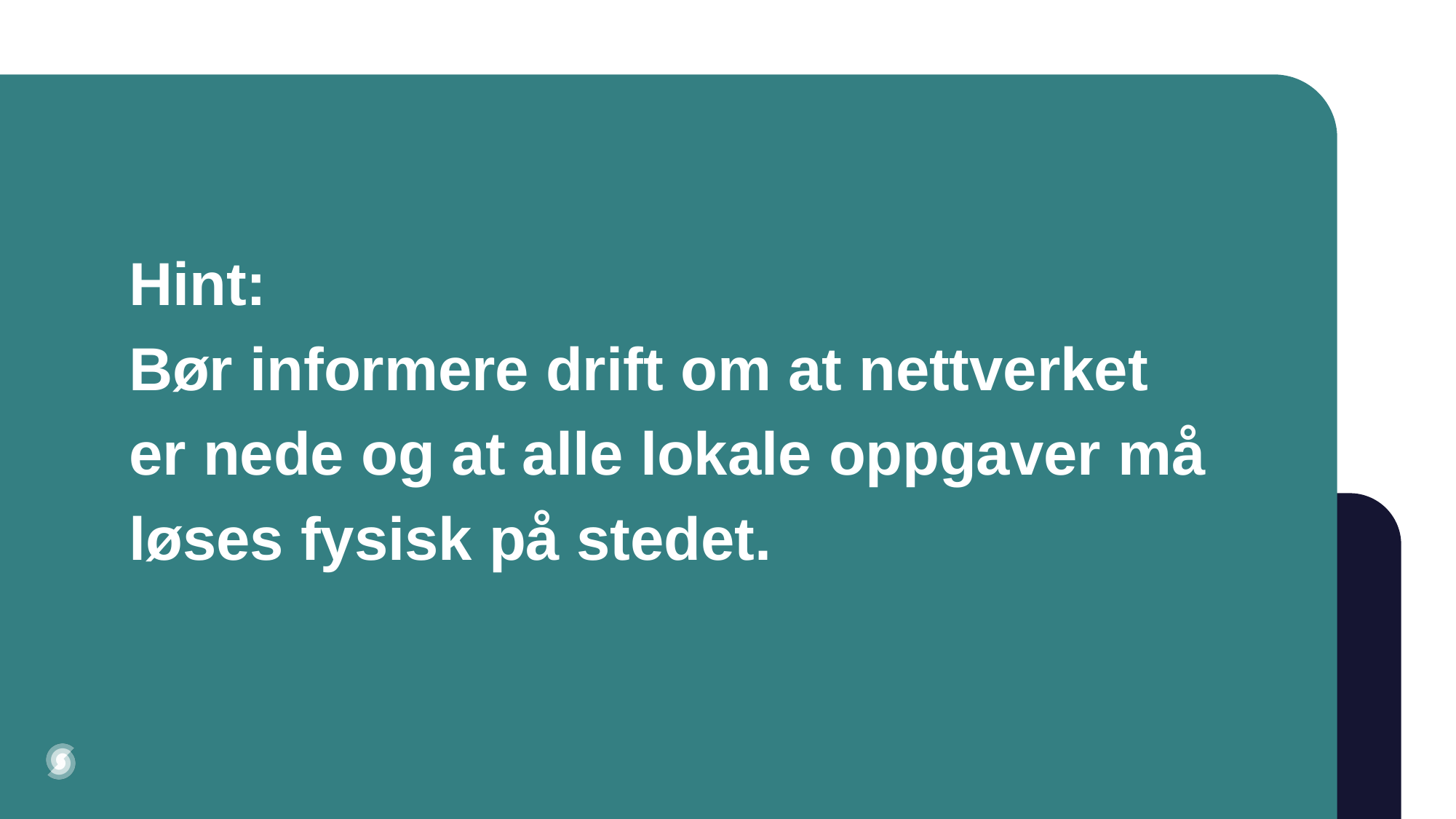

# Hint: Bør informere drift om at nettverket er nede og at alle lokale oppgaver må løses fysisk på stedet.